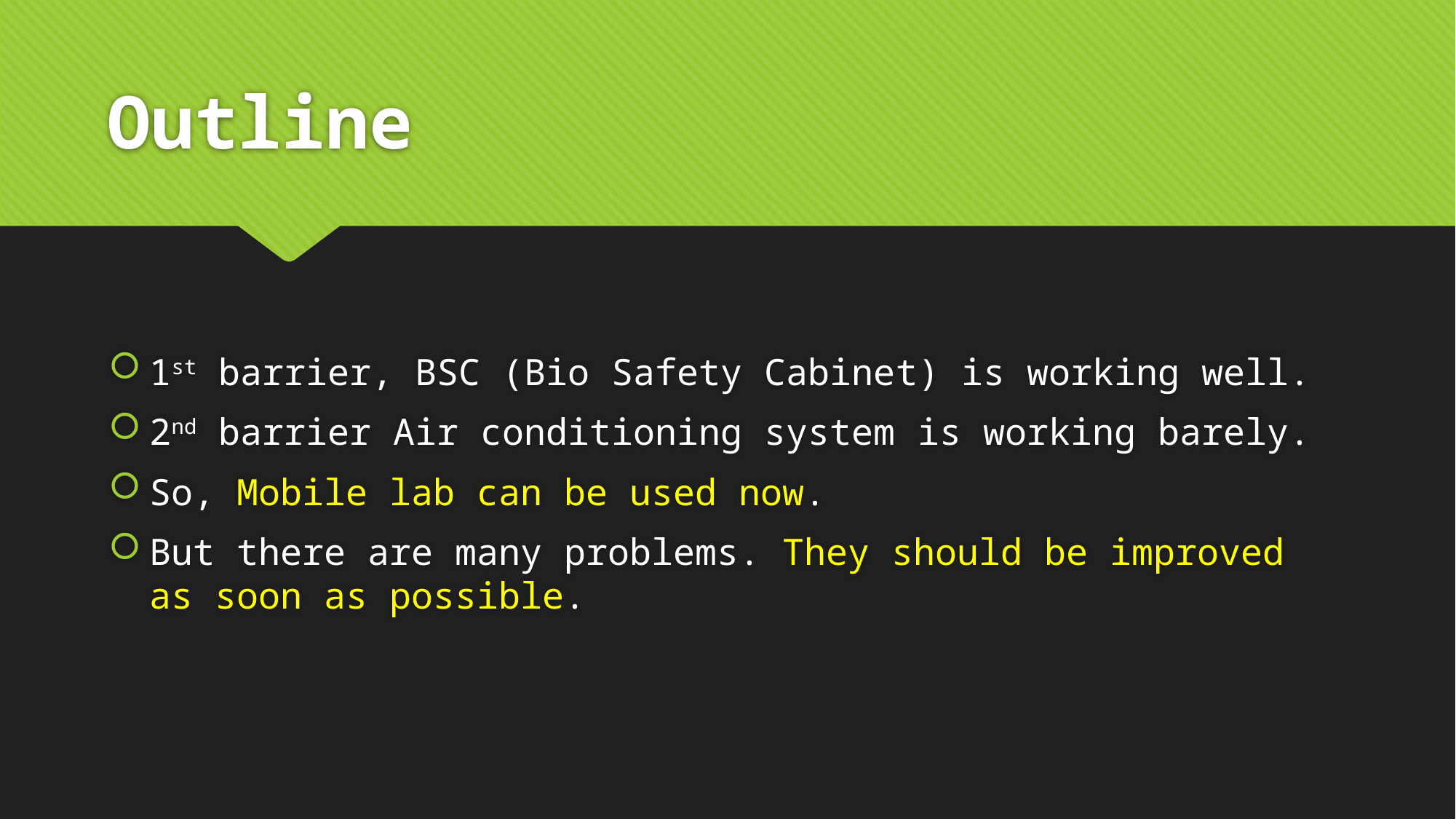

# Outline
1st barrier, BSC (Bio Safety Cabinet) is working well.
2nd barrier Air conditioning system is working barely.
So, Mobile lab can be used now.
But there are many problems. They should be improved as soon as possible.